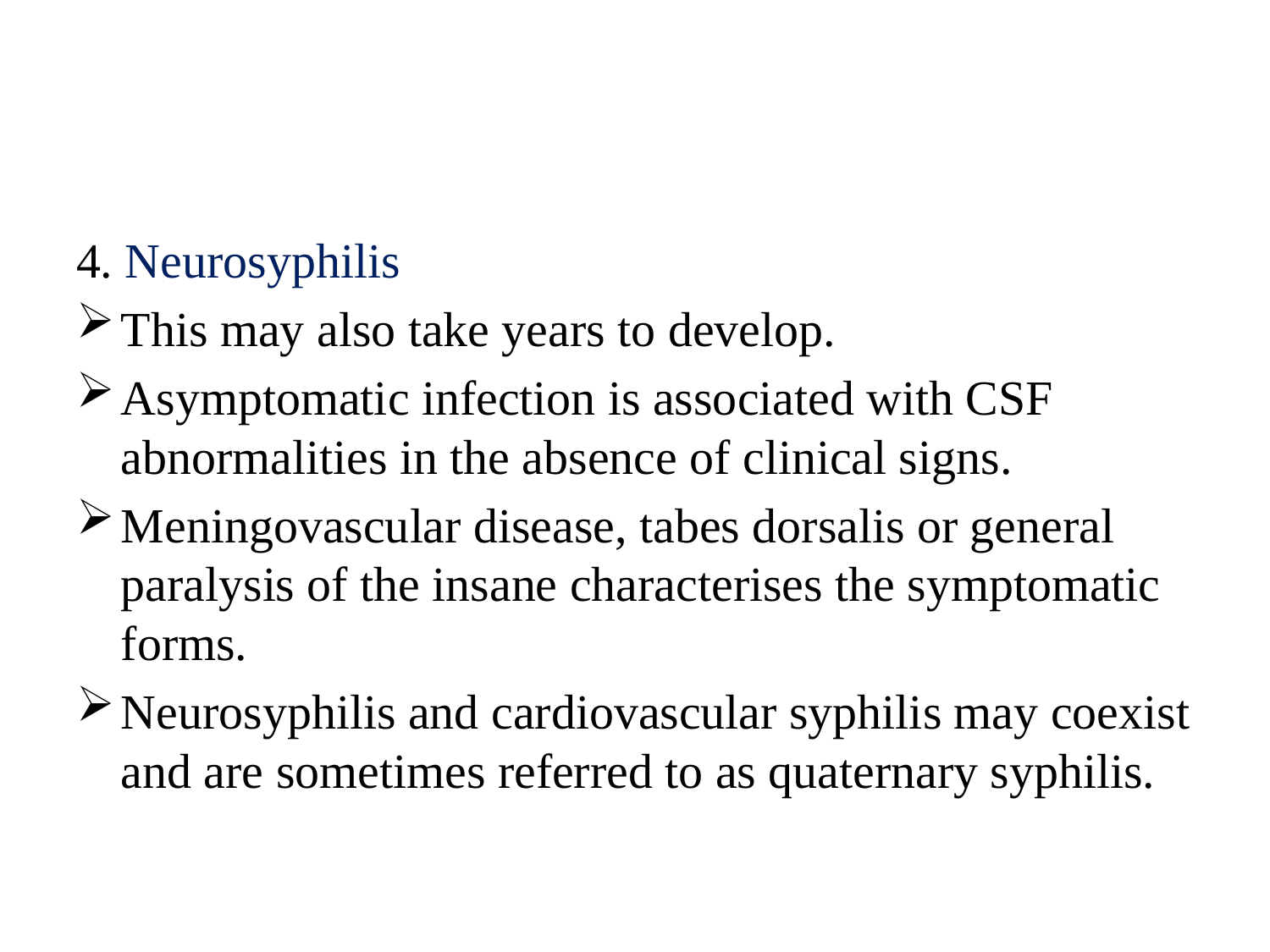

#
4. Neurosyphilis
This may also take years to develop.
Asymptomatic infection is associated with CSF abnormalities in the absence of clinical signs.
Meningovascular disease, tabes dorsalis or general paralysis of the insane characterises the symptomatic forms.
Neurosyphilis and cardiovascular syphilis may coexist and are sometimes referred to as quaternary syphilis.